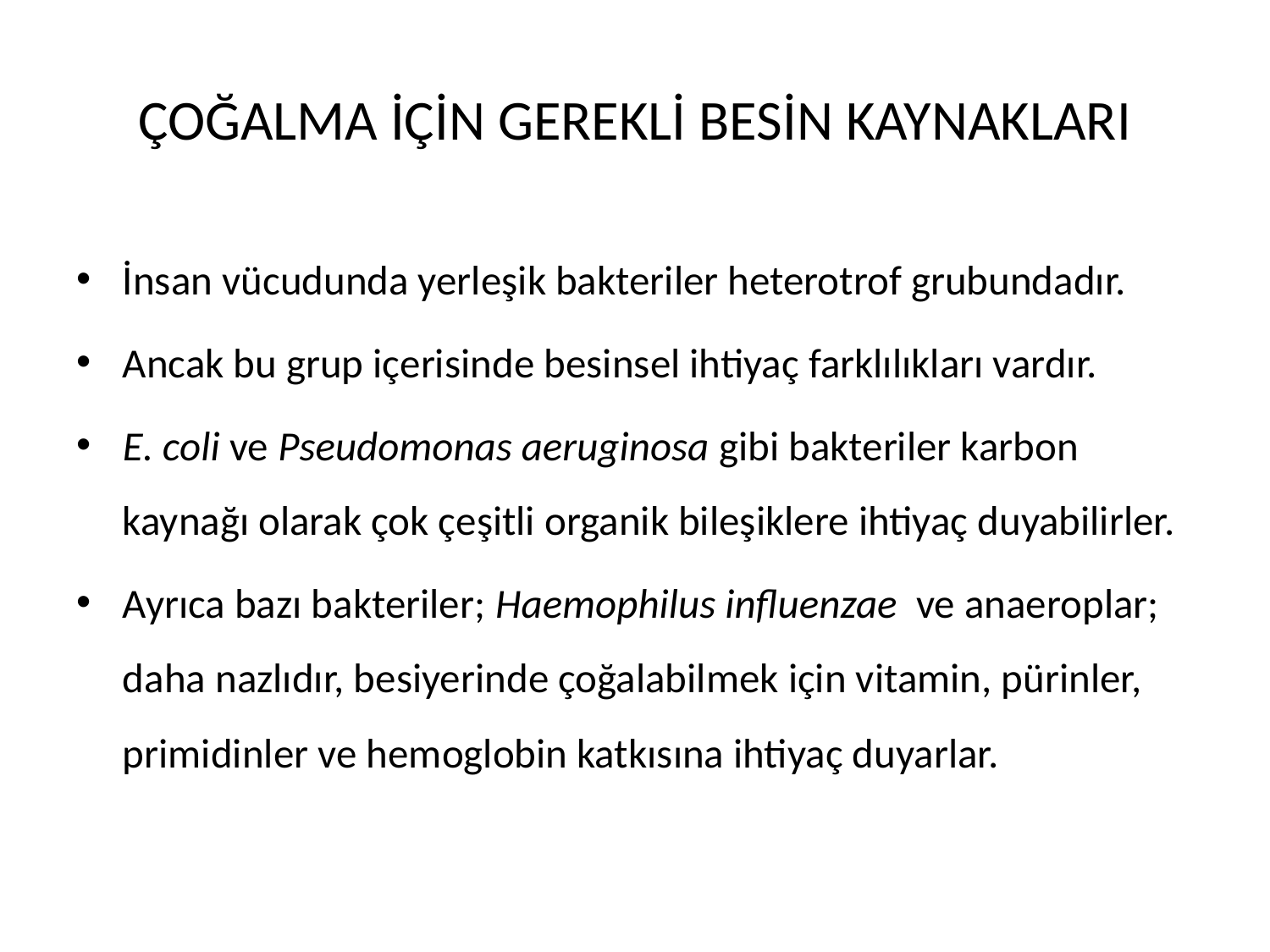

# ÇOĞALMA İÇİN GEREKLİ BESİN KAYNAKLARI
İnsan vücudunda yerleşik bakteriler heterotrof grubundadır.
Ancak bu grup içerisinde besinsel ihtiyaç farklılıkları vardır.
E. coli ve Pseudomonas aeruginosa gibi bakteriler karbon kaynağı olarak çok çeşitli organik bileşiklere ihtiyaç duyabilirler.
Ayrıca bazı bakteriler; Haemophilus influenzae  ve anaeroplar; daha nazlıdır, besiyerinde çoğalabilmek için vitamin, pürinler, primidinler ve hemoglobin katkısına ihtiyaç duyarlar.